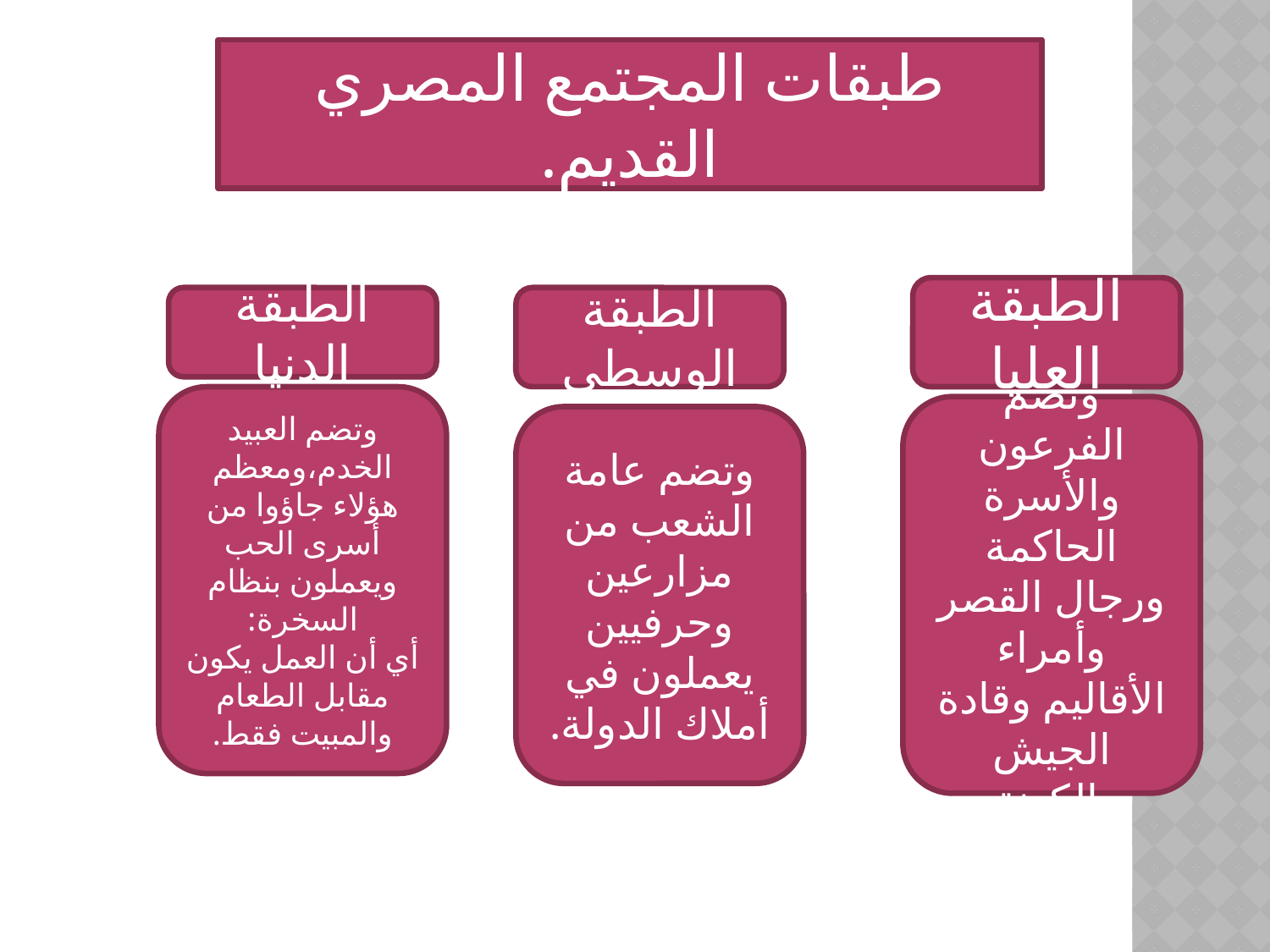

#
طبقات المجتمع المصري القديم.
الطبقة العليا
الطبقة الدنيا
الطبقة الوسطى
وتضم العبيد الخدم،ومعظم هؤلاء جاؤوا من أسرى الحب ويعملون بنظام السخرة:
أي أن العمل يكون مقابل الطعام والمبيت فقط.
وتضم الفرعون والأسرة الحاكمة ورجال القصر وأمراء الأقاليم وقادة الجيش والكهنة.
وتضم عامة الشعب من مزارعين وحرفيين يعملون في أملاك الدولة.